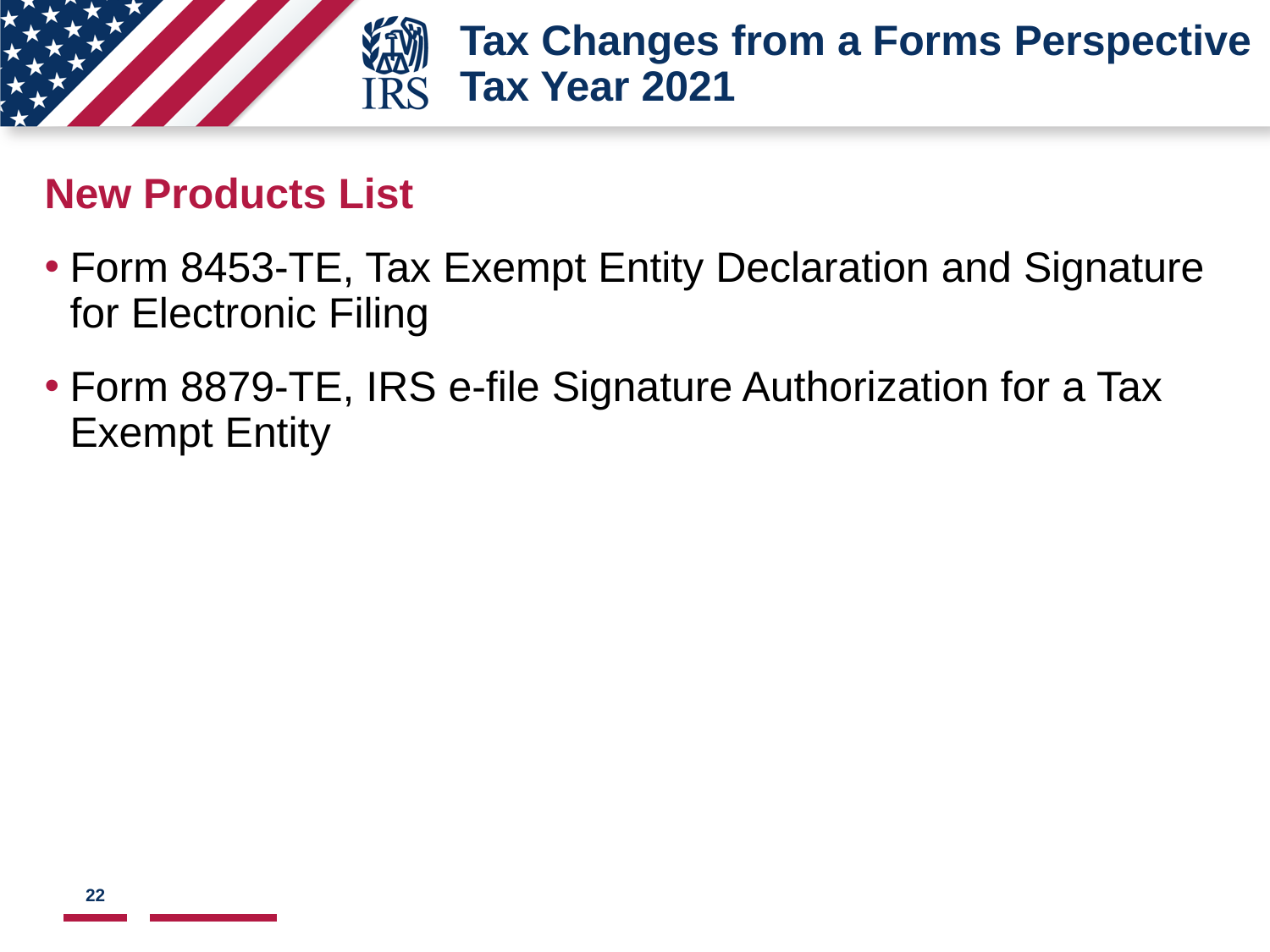

# Tax Changes from a Forms Perspective Tax Year 2021
Image of list level button used to navigate between font styles in PPT.
New Products List
Form 8453-TE, Tax Exempt Entity Declaration and Signature for Electronic Filing
Form 8879-TE, IRS e-file Signature Authorization for a Tax Exempt Entity

22